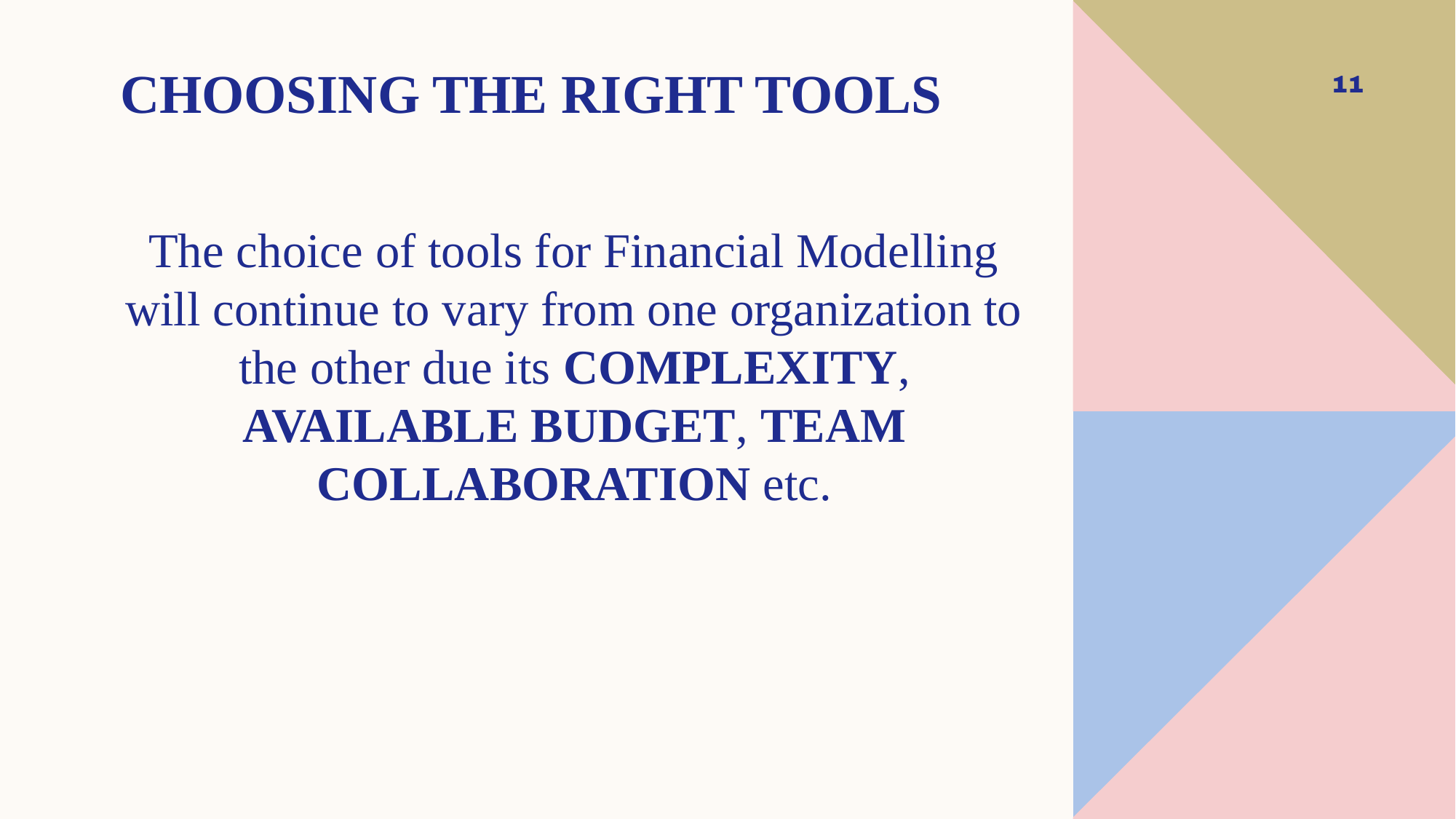

# Choosing the Right Tools
11
The choice of tools for Financial Modelling will continue to vary from one organization to the other due its COMPLEXITY, AVAILABLE BUDGET, TEAM COLLABORATION etc.